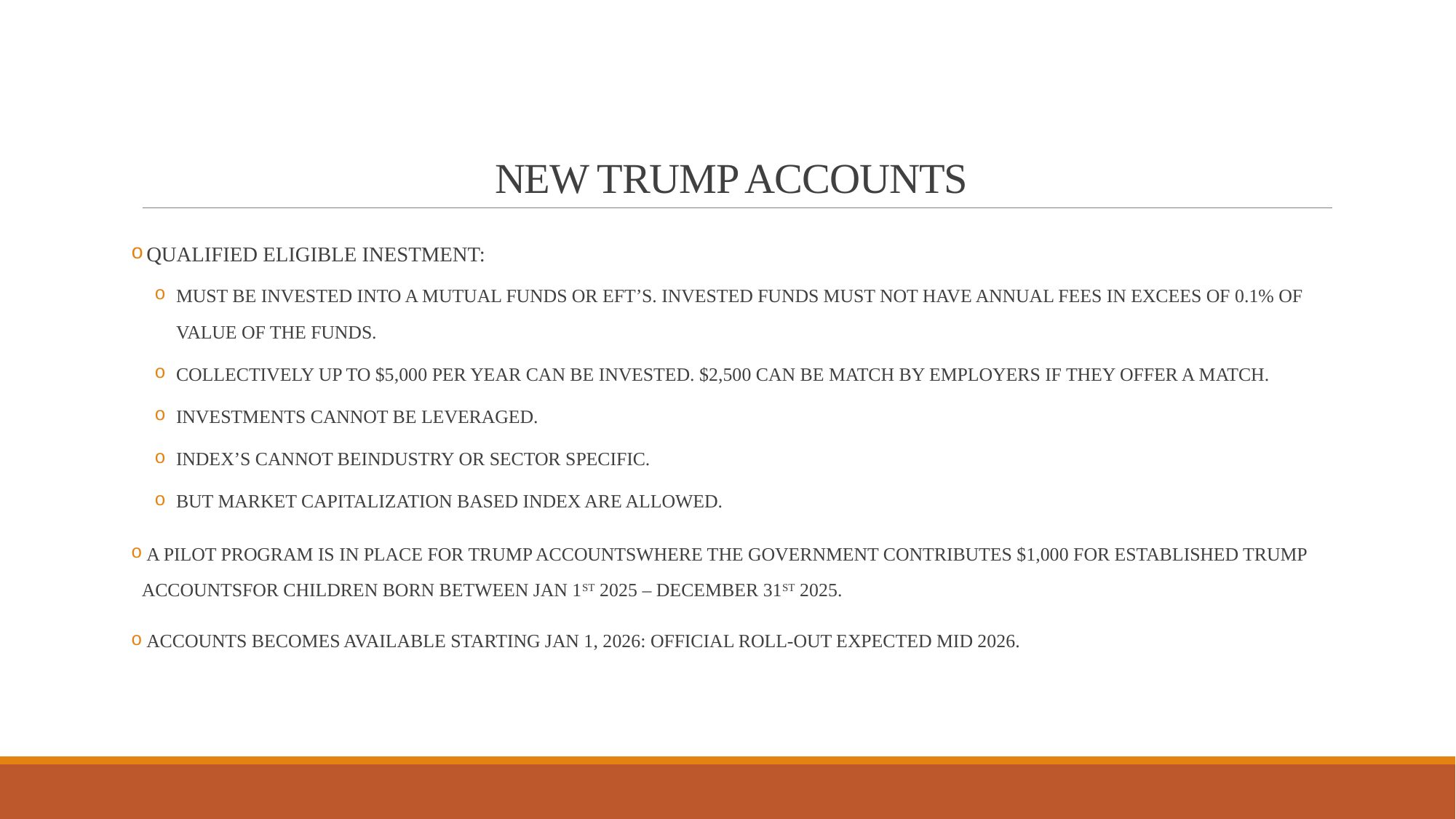

# NEW TRUMP ACCOUNTS
 QUALIFIED ELIGIBLE INESTMENT:
MUST BE INVESTED INTO A MUTUAL FUNDS OR EFT’S. INVESTED FUNDS MUST NOT HAVE ANNUAL FEES IN EXCEES OF 0.1% OF VALUE OF THE FUNDS.
COLLECTIVELY UP TO $5,000 PER YEAR CAN BE INVESTED. $2,500 CAN BE MATCH BY EMPLOYERS IF THEY OFFER A MATCH.
INVESTMENTS CANNOT BE LEVERAGED.
INDEX’S CANNOT BEINDUSTRY OR SECTOR SPECIFIC.
BUT MARKET CAPITALIZATION BASED INDEX ARE ALLOWED.
 A PILOT PROGRAM IS IN PLACE FOR TRUMP ACCOUNTSWHERE THE GOVERNMENT CONTRIBUTES $1,000 FOR ESTABLISHED TRUMP ACCOUNTSFOR CHILDREN BORN BETWEEN JAN 1ST 2025 – DECEMBER 31ST 2025.
 ACCOUNTS BECOMES AVAILABLE STARTING JAN 1, 2026: OFFICIAL ROLL-OUT EXPECTED MID 2026.